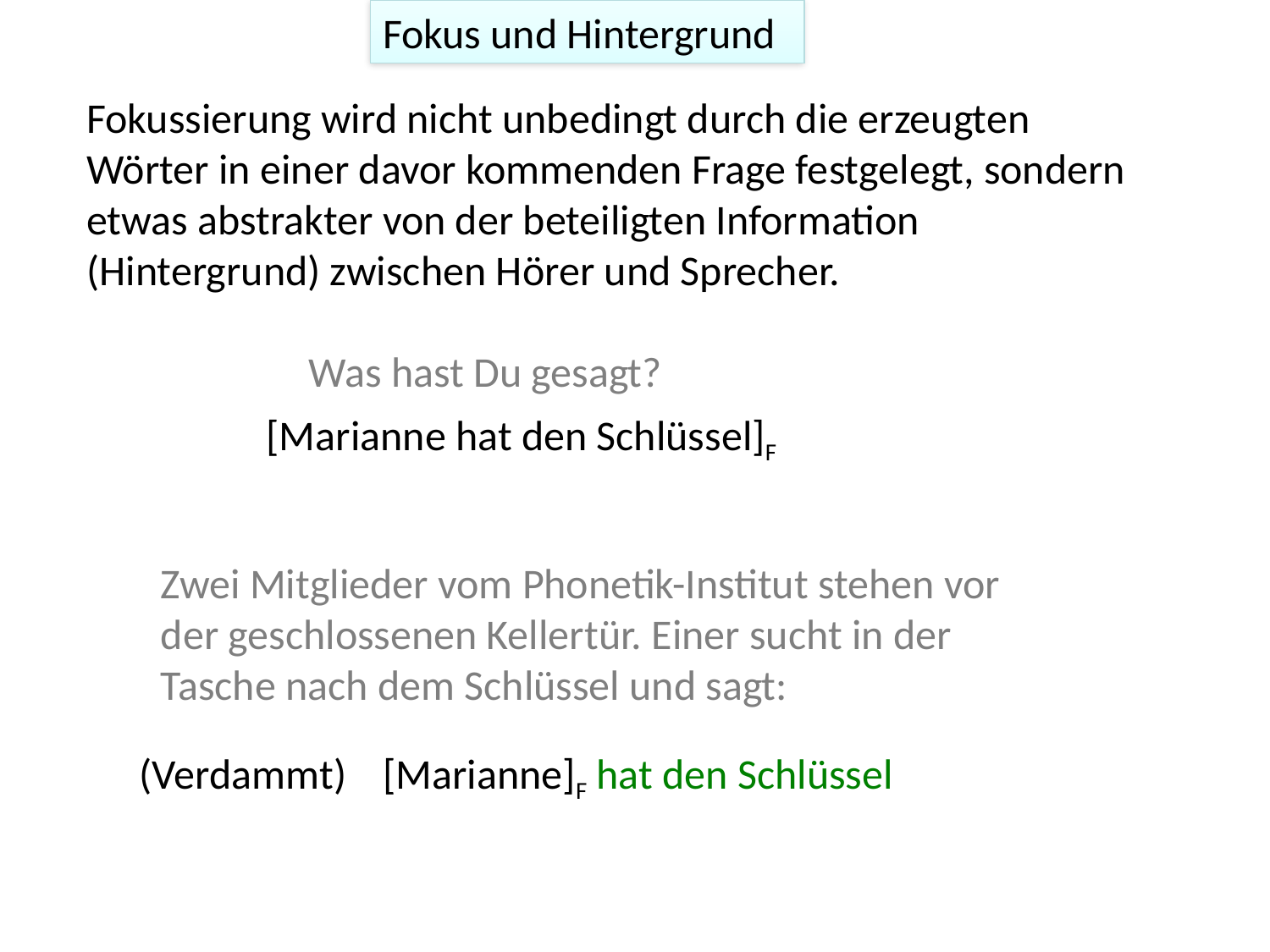

Fokus und Hintergrund
Fokussierung wird nicht unbedingt durch die erzeugten Wörter in einer davor kommenden Frage festgelegt, sondern etwas abstrakter von der beteiligten Information (Hintergrund) zwischen Hörer und Sprecher.
Was hast Du gesagt?
[Marianne hat den Schlüssel]F
Zwei Mitglieder vom Phonetik-Institut stehen vor der geschlossenen Kellertür. Einer sucht in der Tasche nach dem Schlüssel und sagt:
(Verdammt)
[Marianne]F hat den Schlüssel